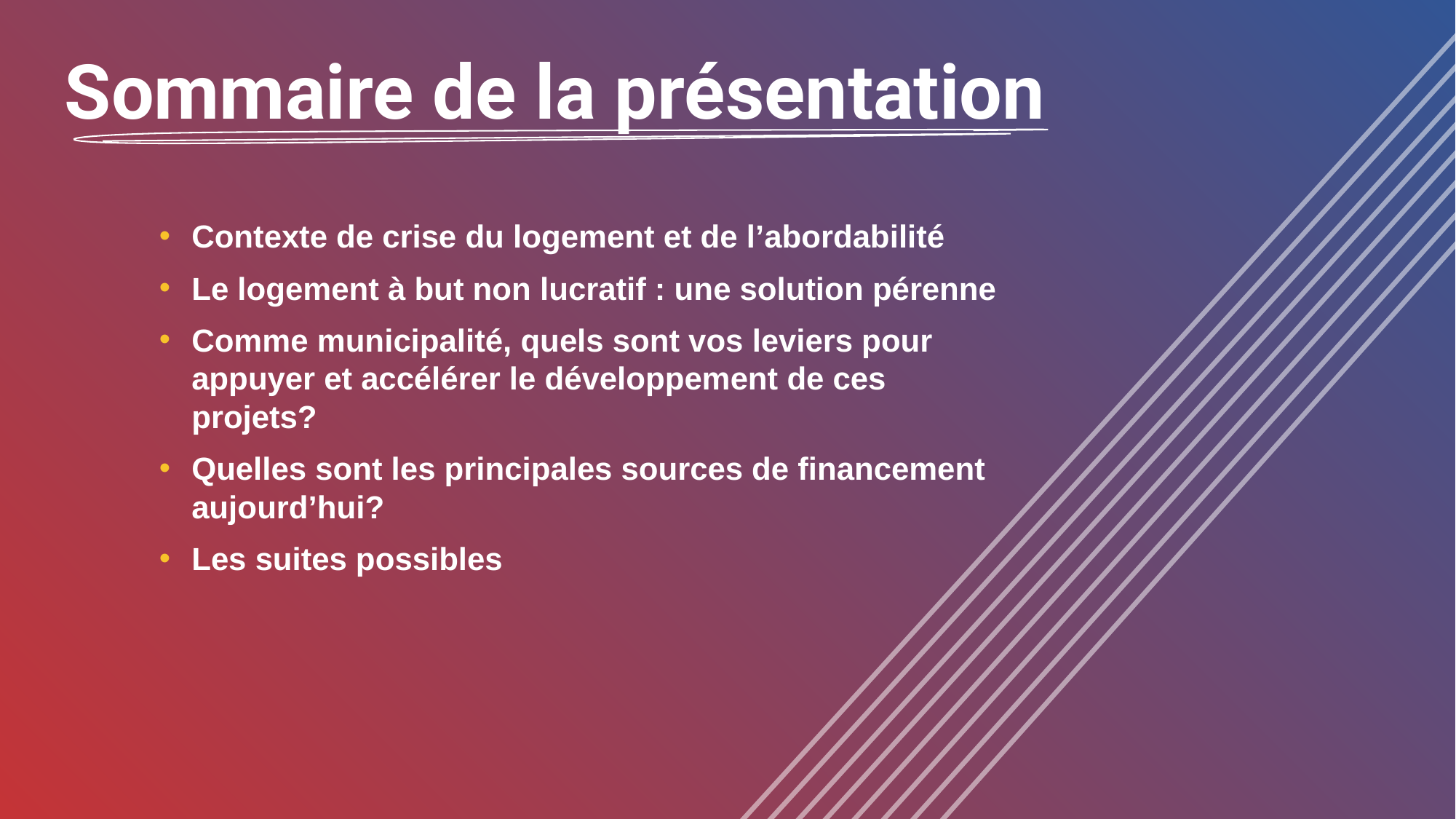

Sommaire de la présentation

Contexte de crise du logement et de l’abordabilité
Le logement à but non lucratif : une solution pérenne
Comme municipalité, quels sont vos leviers pour appuyer et accélérer le développement de ces projets?
Quelles sont les principales sources de financement aujourd’hui?
Les suites possibles